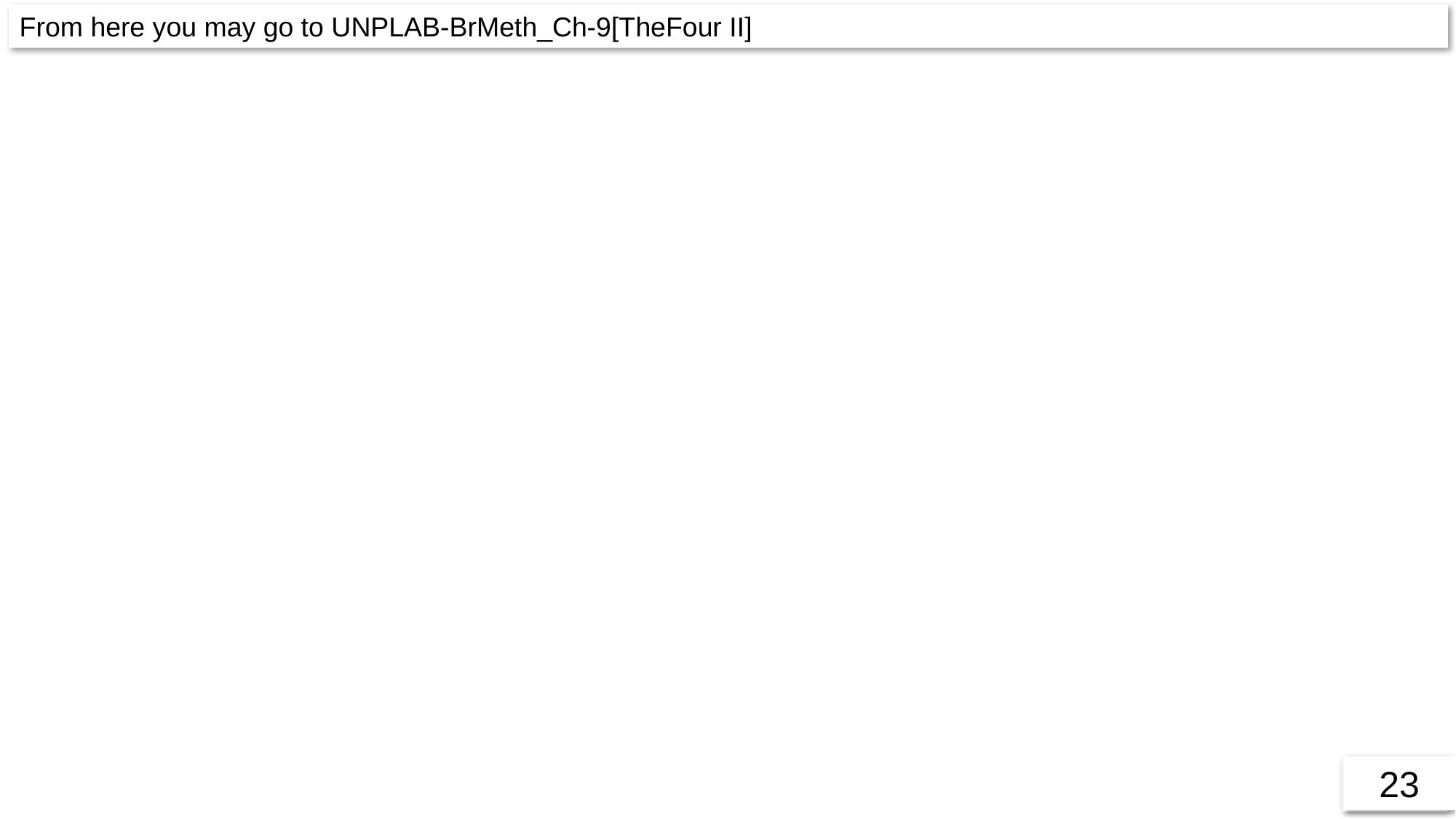

From here you may go to UNPLAB-BrMeth_Ch-9[TheFour II]
23
23